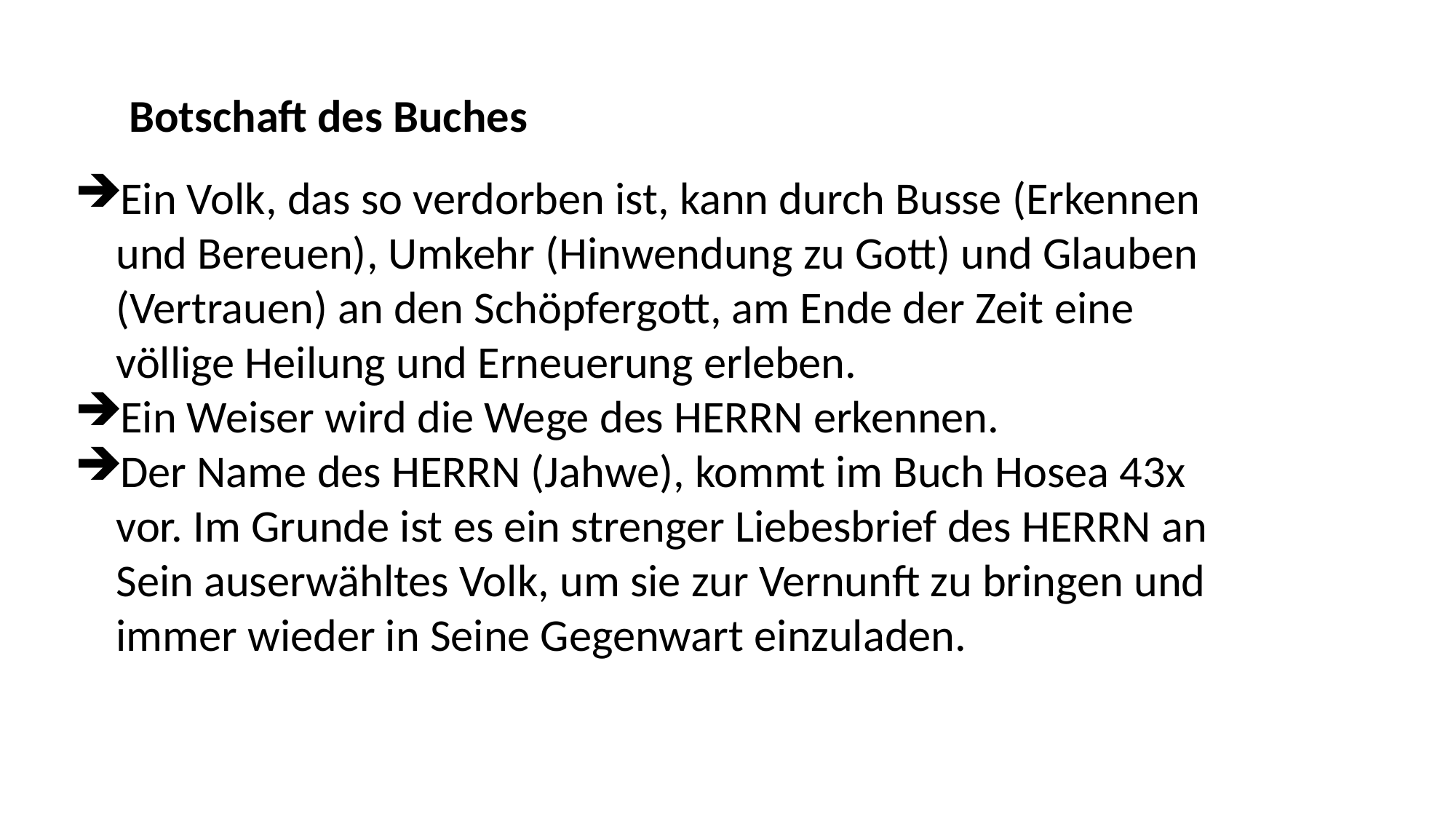

Botschaft des Buches
Ein Volk, das so verdorben ist, kann durch Busse (Erkennen und Bereuen), Umkehr (Hinwendung zu Gott) und Glauben (Vertrauen) an den Schöpfergott, am Ende der Zeit eine völlige Heilung und Erneuerung erleben.
Ein Weiser wird die Wege des HERRN erkennen.
Der Name des HERRN (Jahwe), kommt im Buch Hosea 43x vor. Im Grunde ist es ein strenger Liebesbrief des HERRN an Sein auserwähltes Volk, um sie zur Vernunft zu bringen und immer wieder in Seine Gegenwart einzuladen.